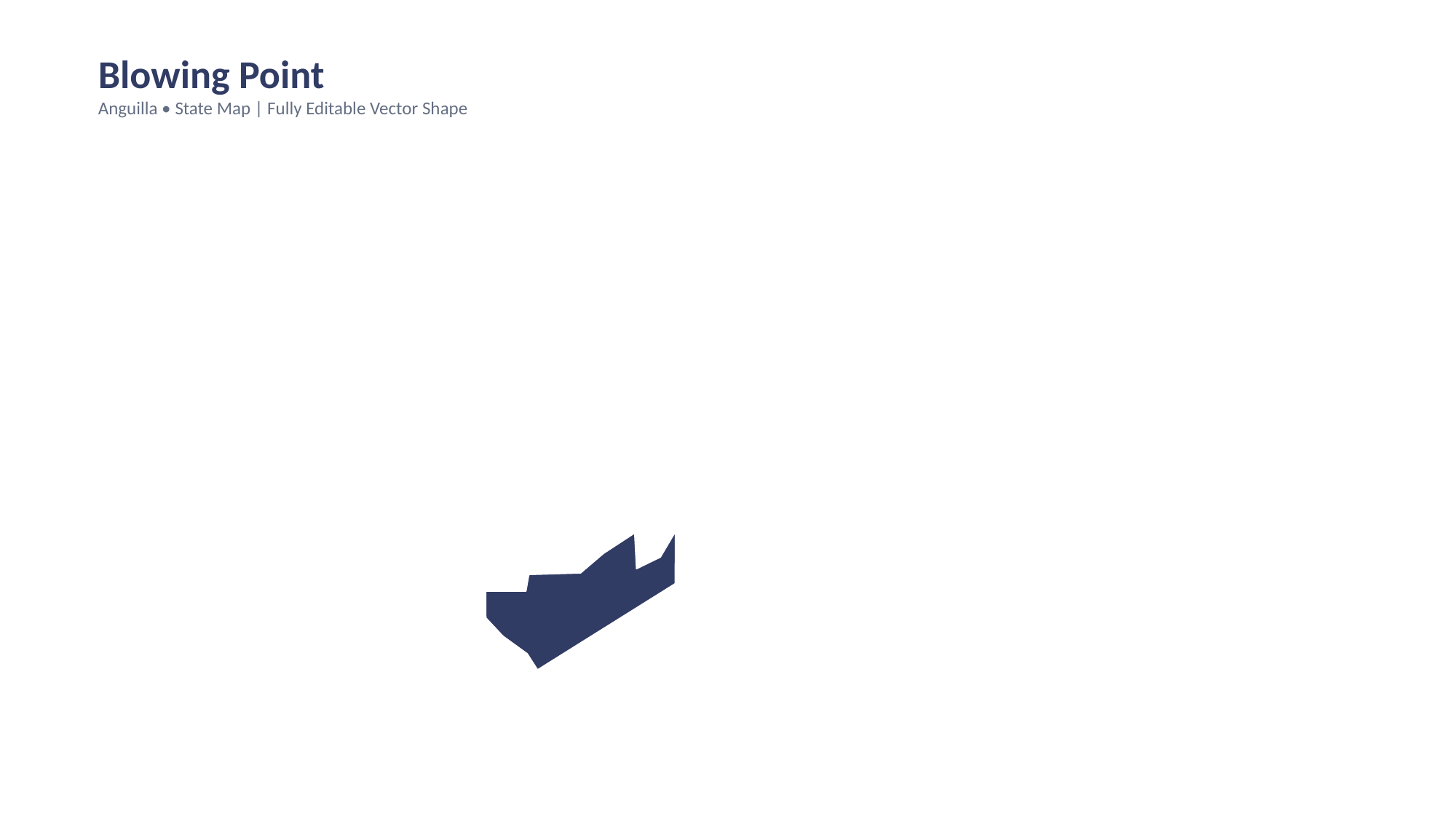

Blowing Point
Anguilla • State Map | Fully Editable Vector Shape